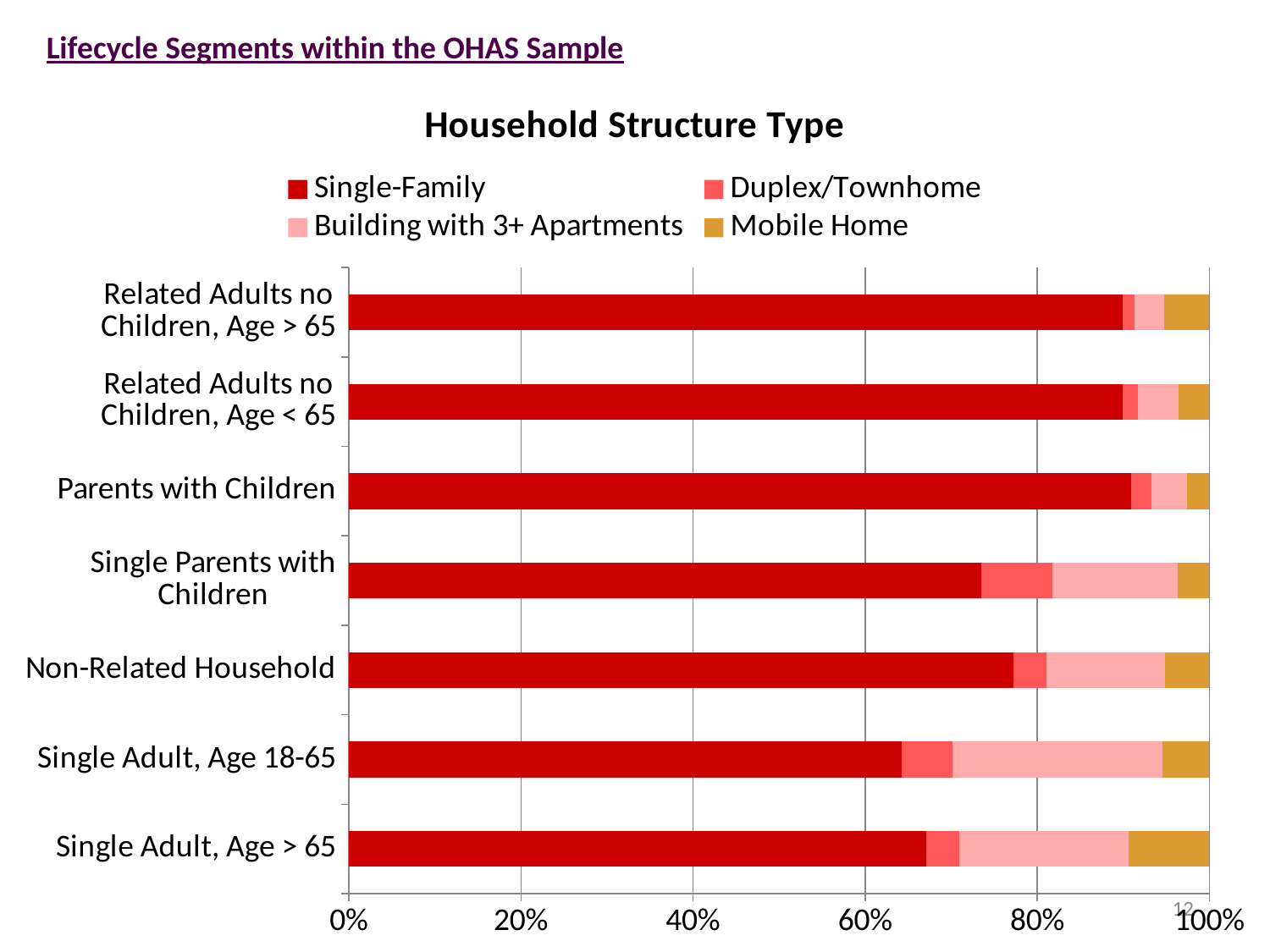

Lifecycle Segments within the OHAS Sample

### Chart: Household Structure Type

| Category |  |  |  |  |
|---|---|---|---|---|
| Single Adult, Age > 65 | 0.6709323583180987 | 0.038391224862888484 | 0.1969835466179159 | 0.09369287020109689 |
| Single Adult, Age 18-65 | 0.6424338206242591 | 0.05887001185302252 | 0.24417226392730146 | 0.05452390359541683 |
| Non-Related Household | 0.7725752508361204 | 0.038461538461538464 | 0.13712374581939799 | 0.051839464882943144 |
| Single Parents with Children | 0.7351247600767754 | 0.08253358925143954 | 0.14587332053742802 | 0.036468330134357005 |
| Parents with Children | 0.9093630919978225 | 0.02367991290146979 | 0.04082743603701688 | 0.0261295590636908 |
| Related Adults no Children, Age < 65 | 0.8988351683421094 | 0.017871389819690442 | 0.04723153023775331 | 0.036061911600446785 |
| Related Adults no Children, Age > 65 | 0.8994932432432432 | 0.013091216216216216 | 0.03462837837837838 | 0.052787162162162164 |
12